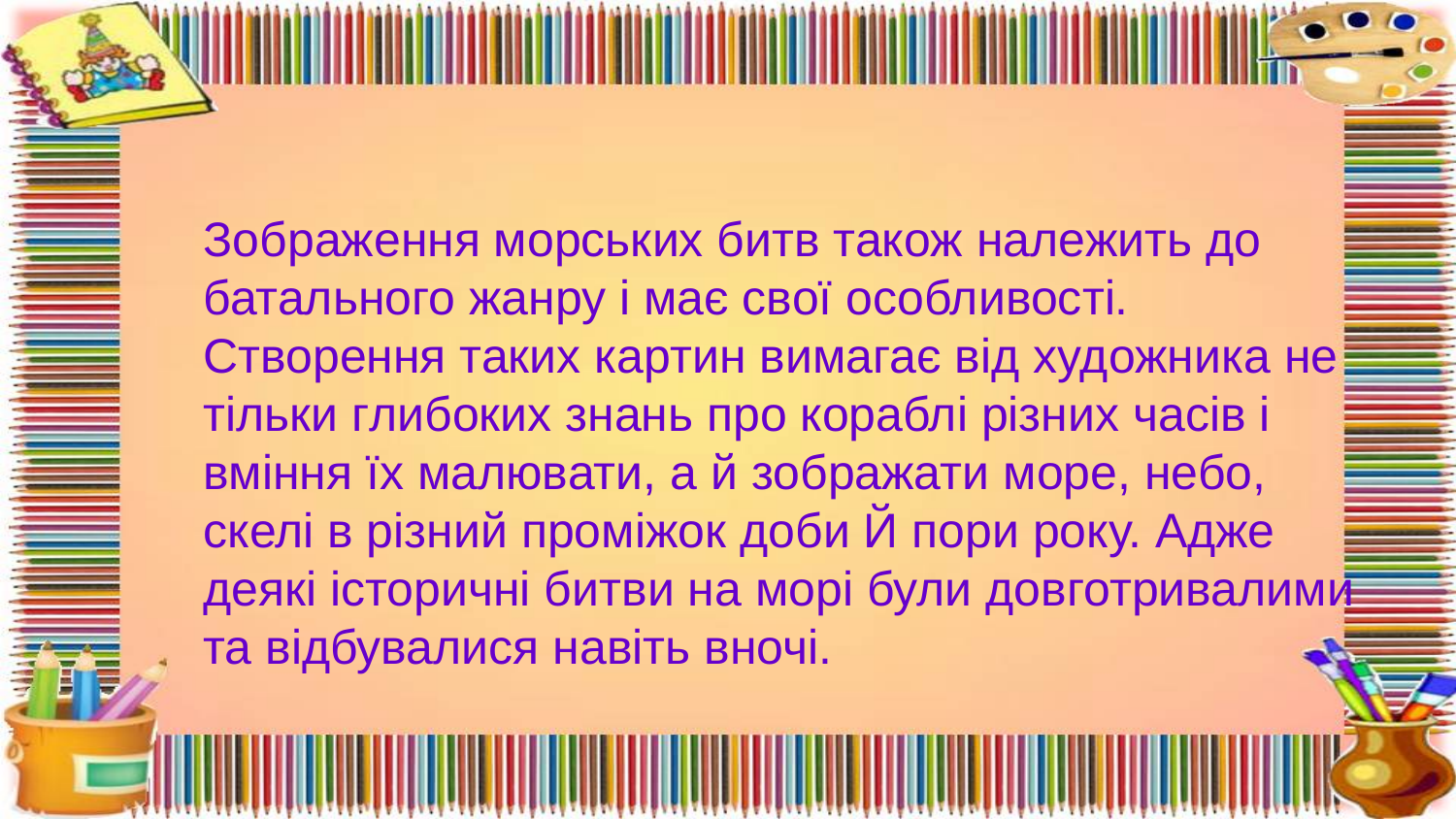

# Зображення морських битв також належить до батального жанру і має свої особливості. Створення таких картин вимагає від художника не тільки глибоких знань про кораблі різних часів і вміння їх малювати, а й зображати море, небо, скелі в різний проміжок доби Й пори року. Адже деякі історичні битви на морі були довготривалими та відбувалися навіть вночі.